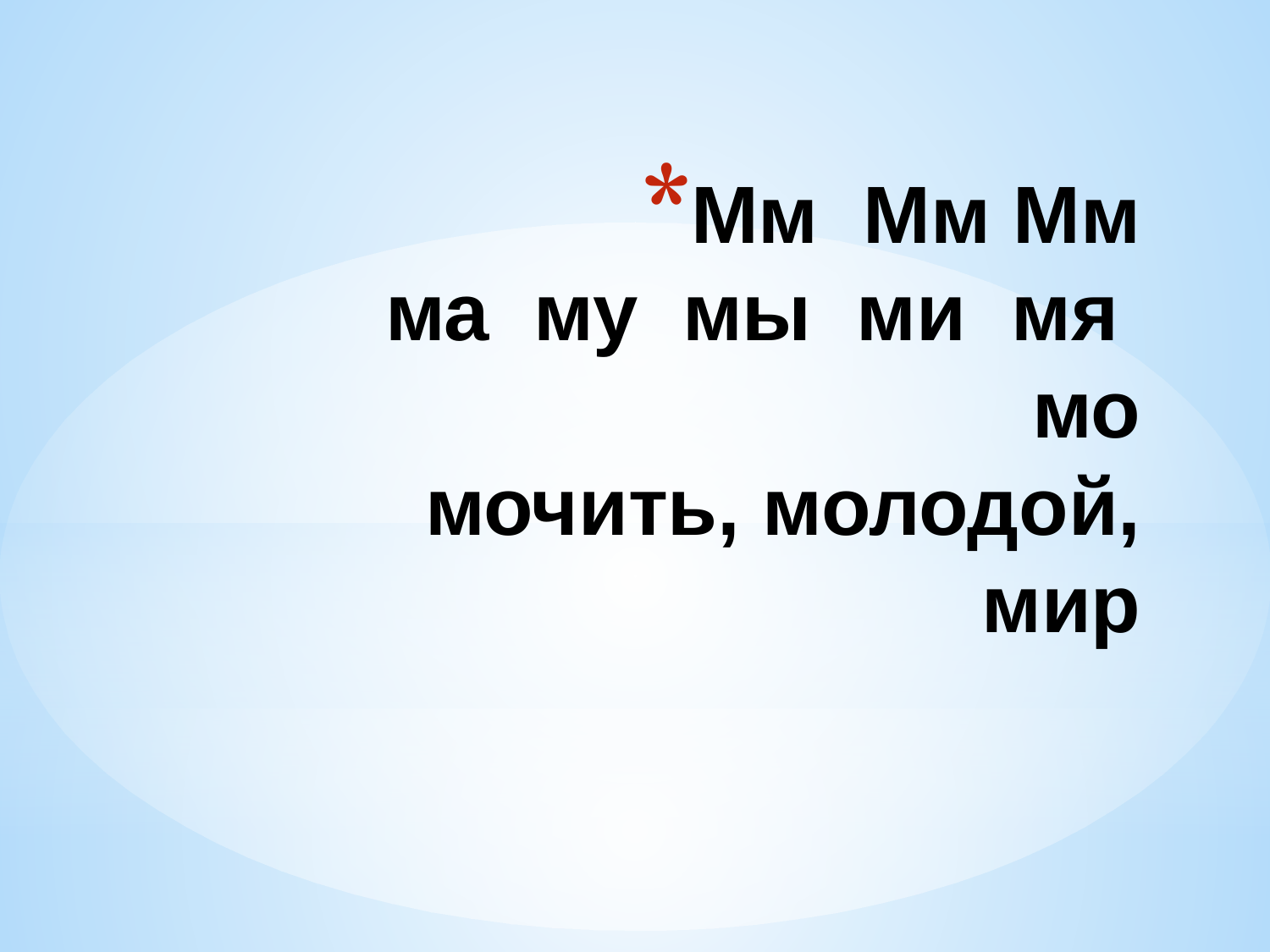

# Мм  Мм Мм ма  му  мы  ми  мя  мо мочить, молодой, мир